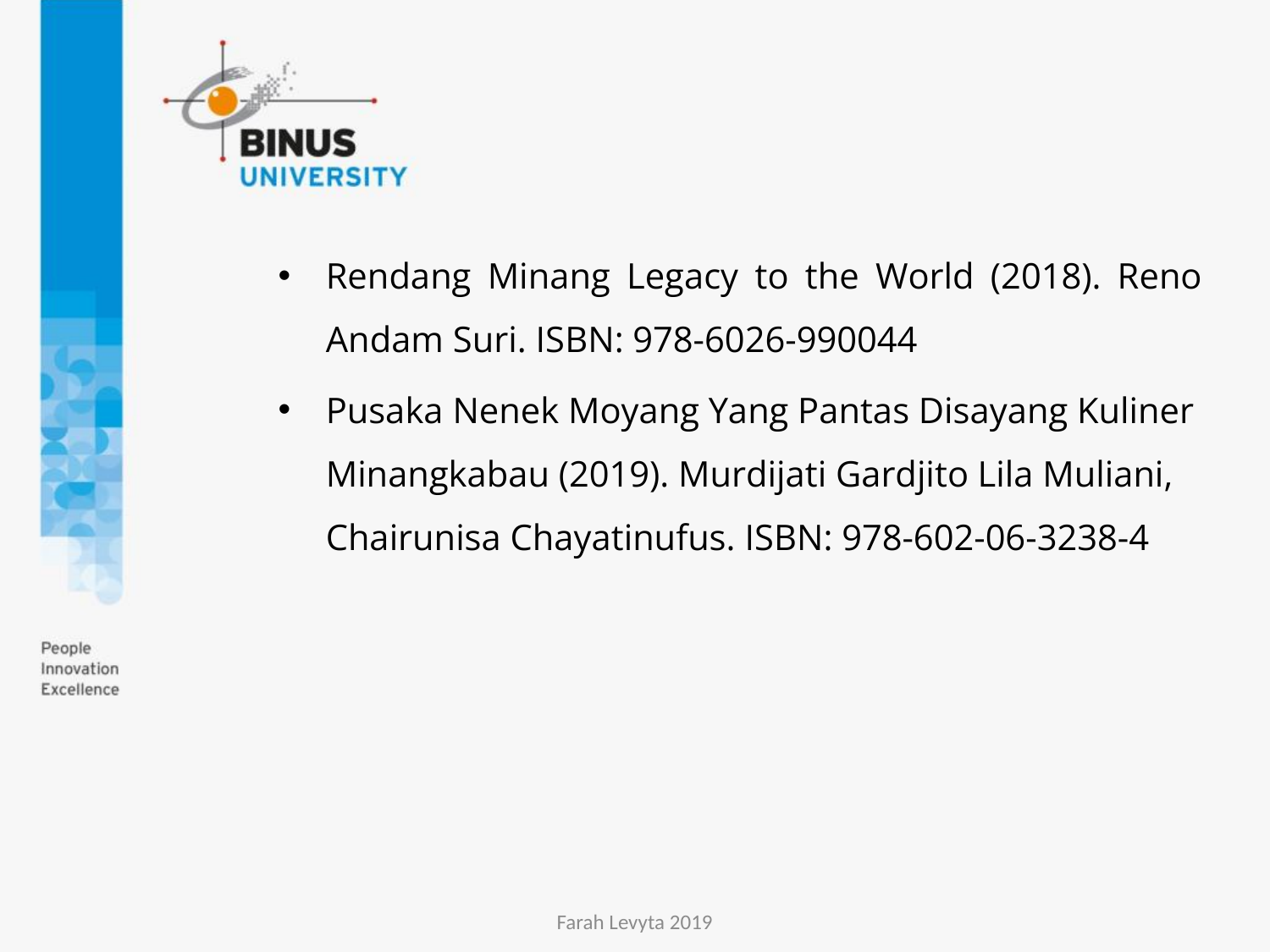

Rendang Minang Legacy to the World (2018). Reno Andam Suri. ISBN: 978-6026-990044
Pusaka Nenek Moyang Yang Pantas Disayang Kuliner Minangkabau (2019). Murdijati Gardjito Lila Muliani, Chairunisa Chayatinufus. ISBN: 978-602-06-3238-4
Farah Levyta 2019